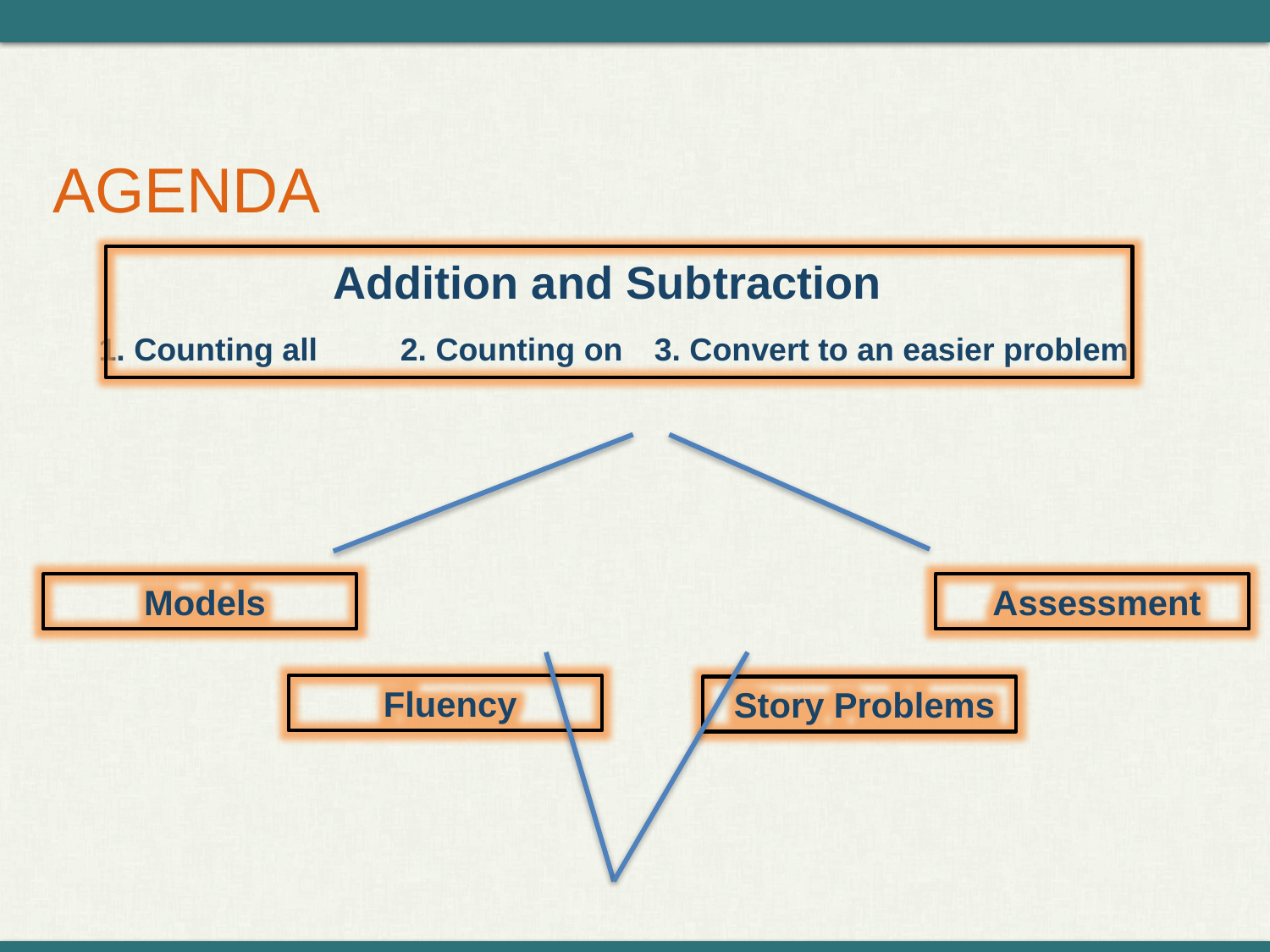

# AGENDA
Addition and Subtraction
1. Counting all	2. Counting on	3. Convert to an easier problem

 Models
 Assessment
 Fluency
 Story Problems